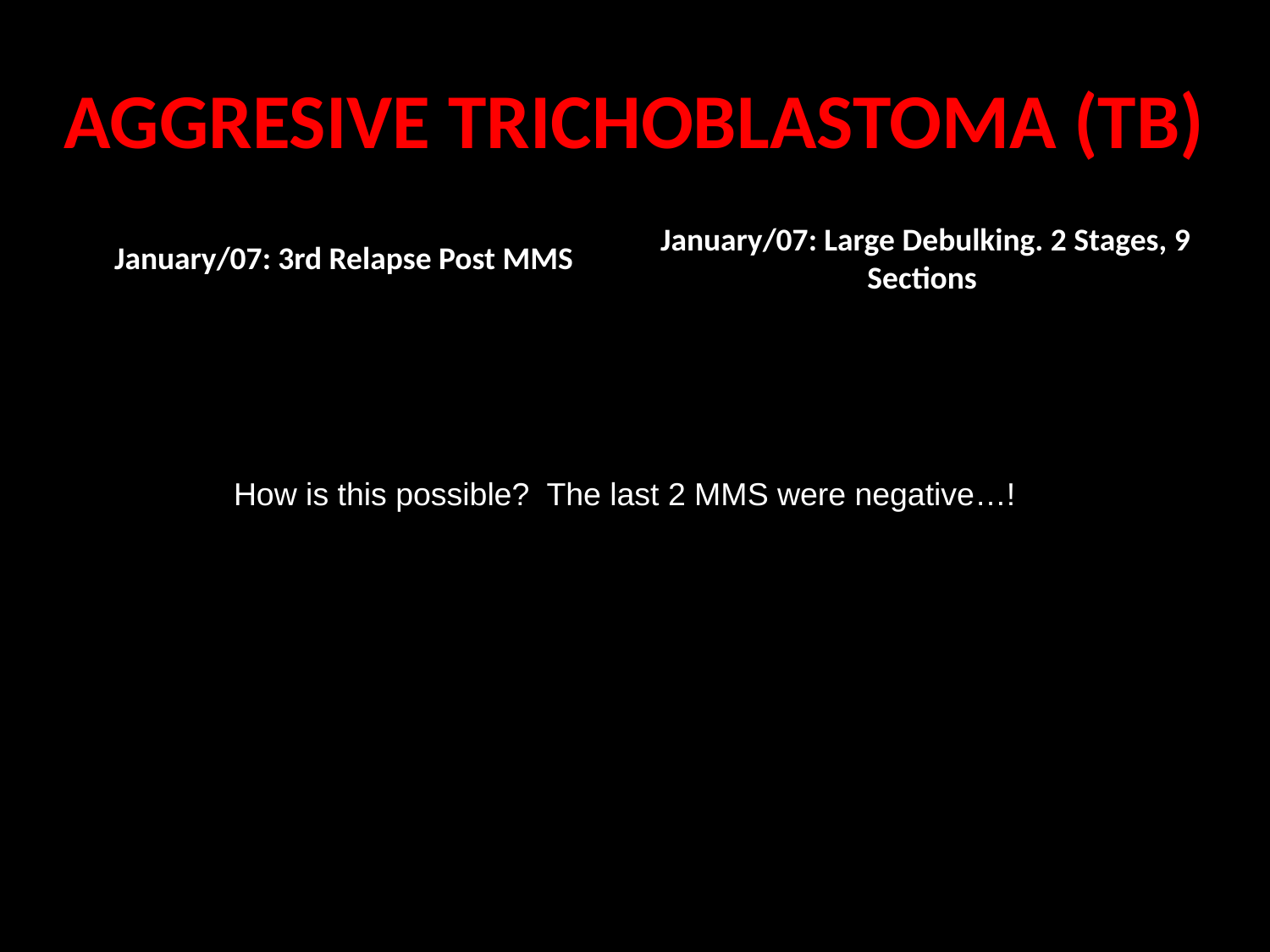

# AGGRESIVE TRICHOBLASTOMA (TB)
January/07: Large Debulking. 2 Stages, 9 Sections
January/07: 3rd Relapse Post MMS
How is this possible?  The last 2 MMS were negative…!